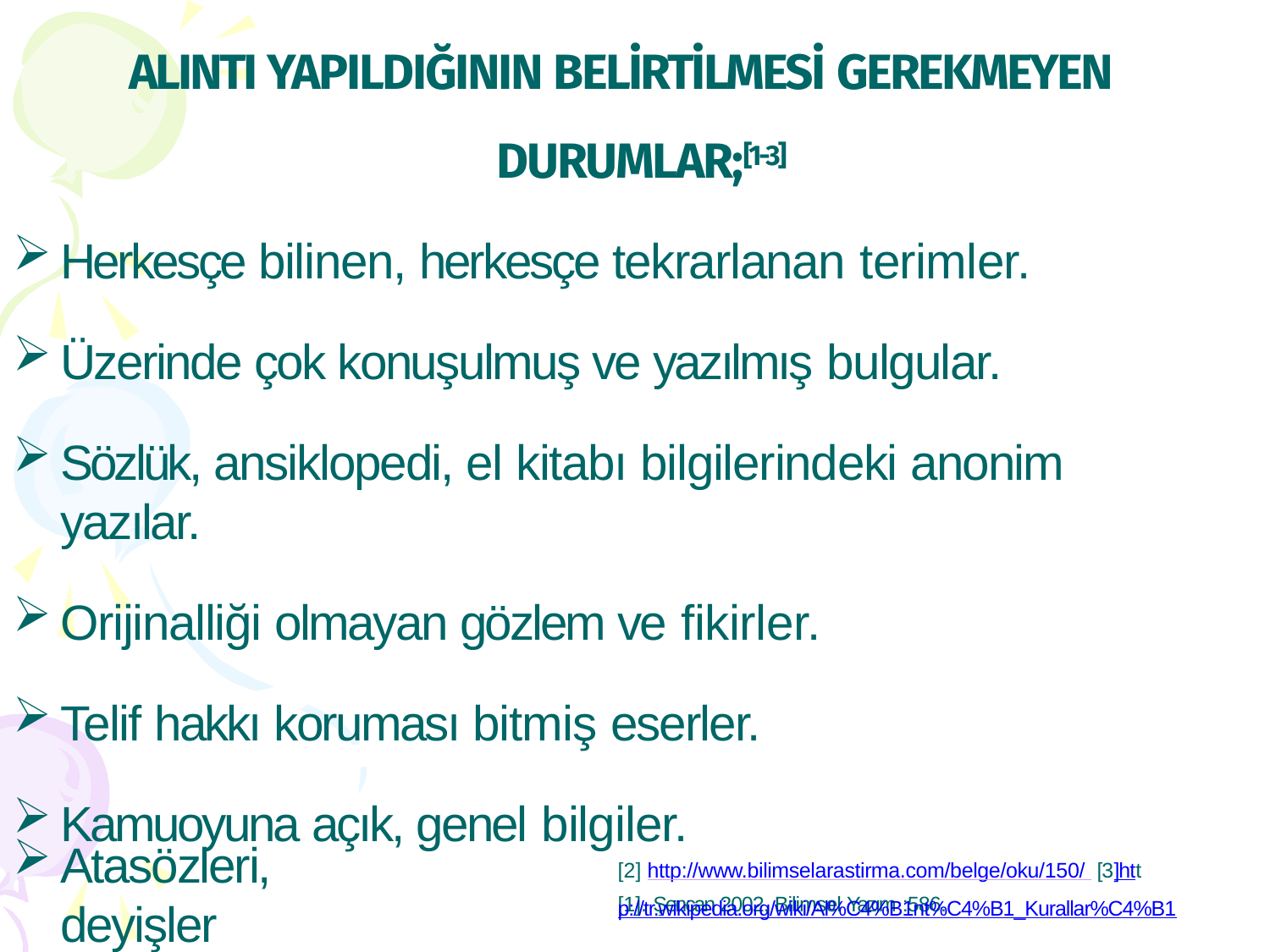

# ALINTI YAPILDIĞININ BELİRTİLMESİ GEREKMEYEN
DURUMLAR;[1-3]
Herkesçe bilinen, herkesçe tekrarlanan terimler.
Üzerinde çok konuşulmuş ve yazılmış bulgular.
Sözlük, ansiklopedi, el kitabı bilgilerindeki anonim yazılar.
Orijinalliği olmayan gözlem ve fikirler.
Telif hakkı koruması bitmiş eserler.
Kamuoyuna açık, genel bilgiler.
[1]. Şencan 2002, Bilimsel Yazım :586.
Atasözleri, deyişler
[2] http://www.bilimselarastirma.com/belge/oku/150/  [3]http://tr.wikipedia.org/wiki/Al%C4%B1nt%C4%B1_Kurallar%C4%B1